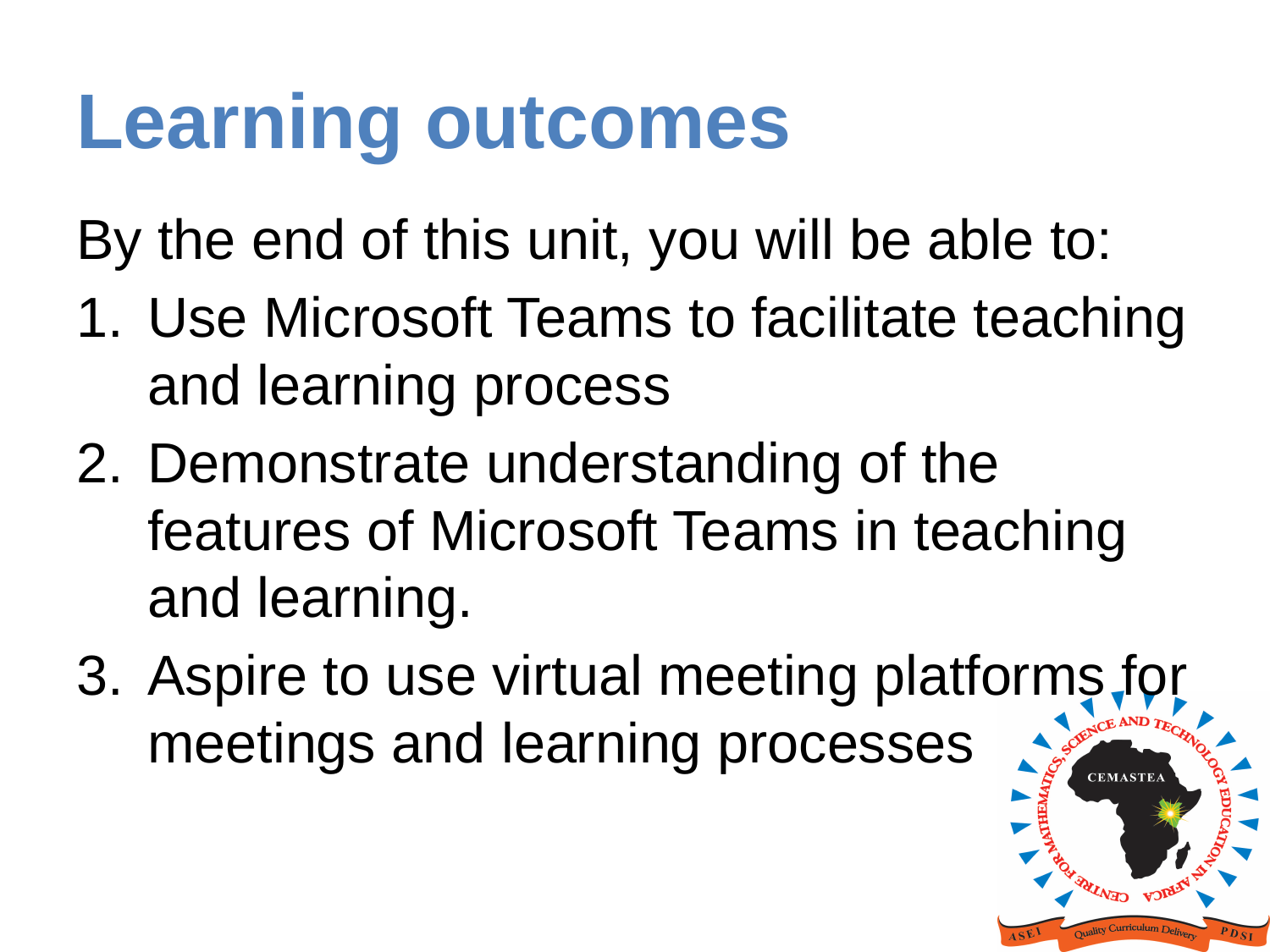

# Learning outcomes
By the end of this unit, you will be able to:
Use Microsoft Teams to facilitate teaching and learning process
Demonstrate understanding of the features of Microsoft Teams in teaching and learning.
Aspire to use virtual meeting platforms for meetings and learning processes